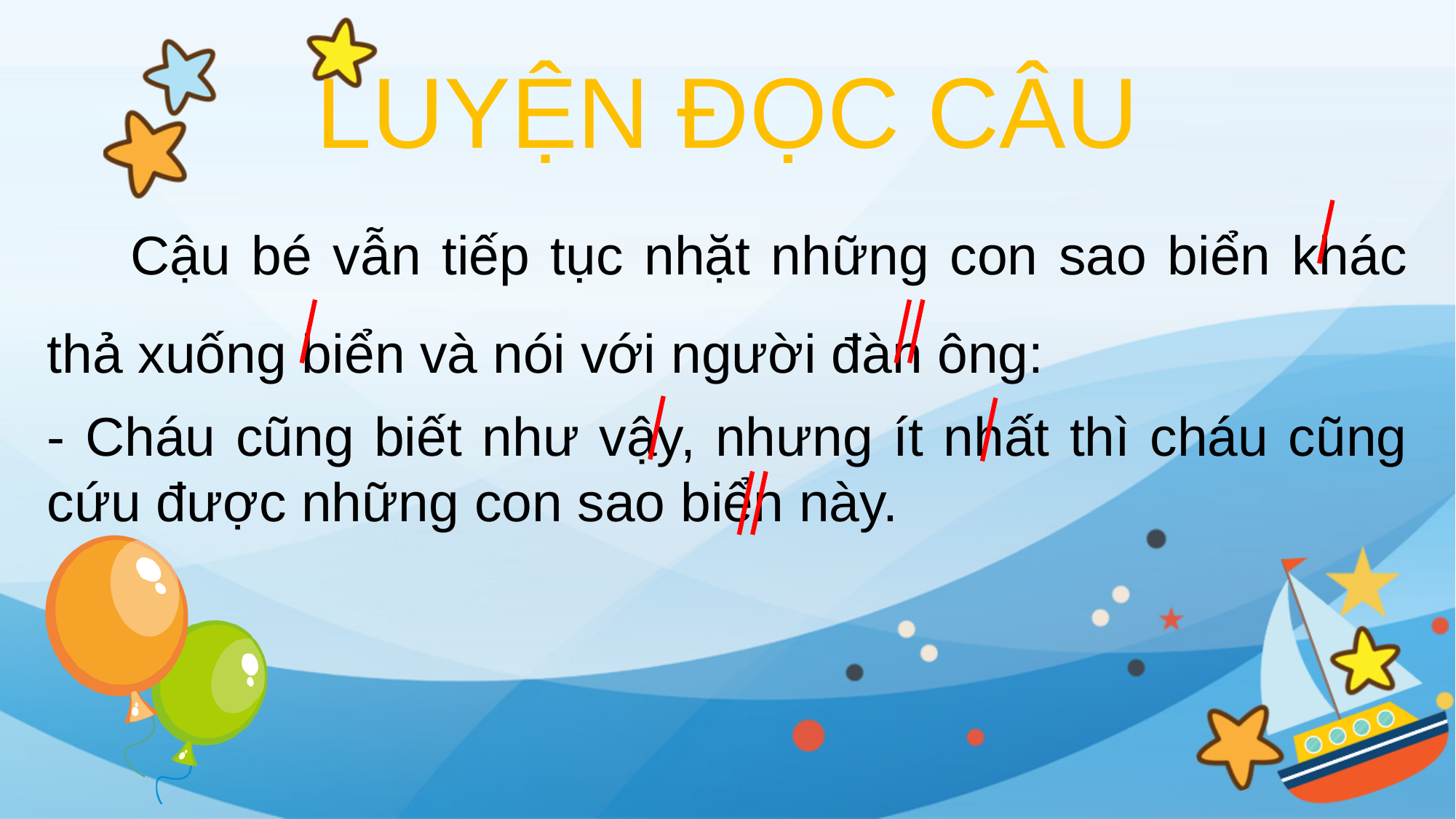

LUYỆN ĐỌC CÂU
    Cậu bé vẫn tiếp tục nhặt những con sao biển khác thả xuống biển và nói với người đàn ông:
- Cháu cũng biết như vậy, nhưng ít nhất thì cháu cũng cứu được những con sao biển này.